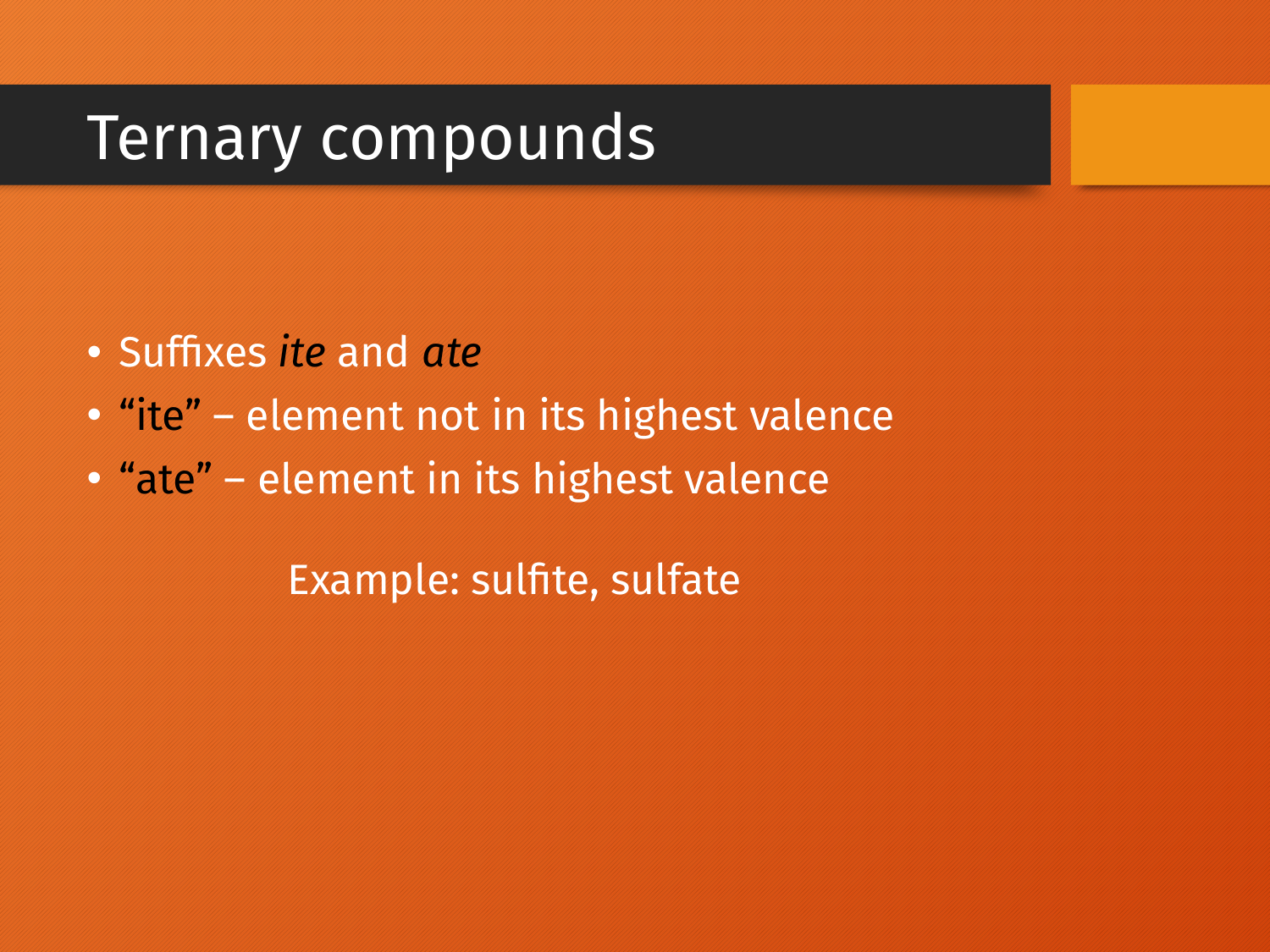

# Ternary compounds
Suffixes ite and ate
“ite” – element not in its highest valence
“ate” – element in its highest valence
Example: sulfite, sulfate